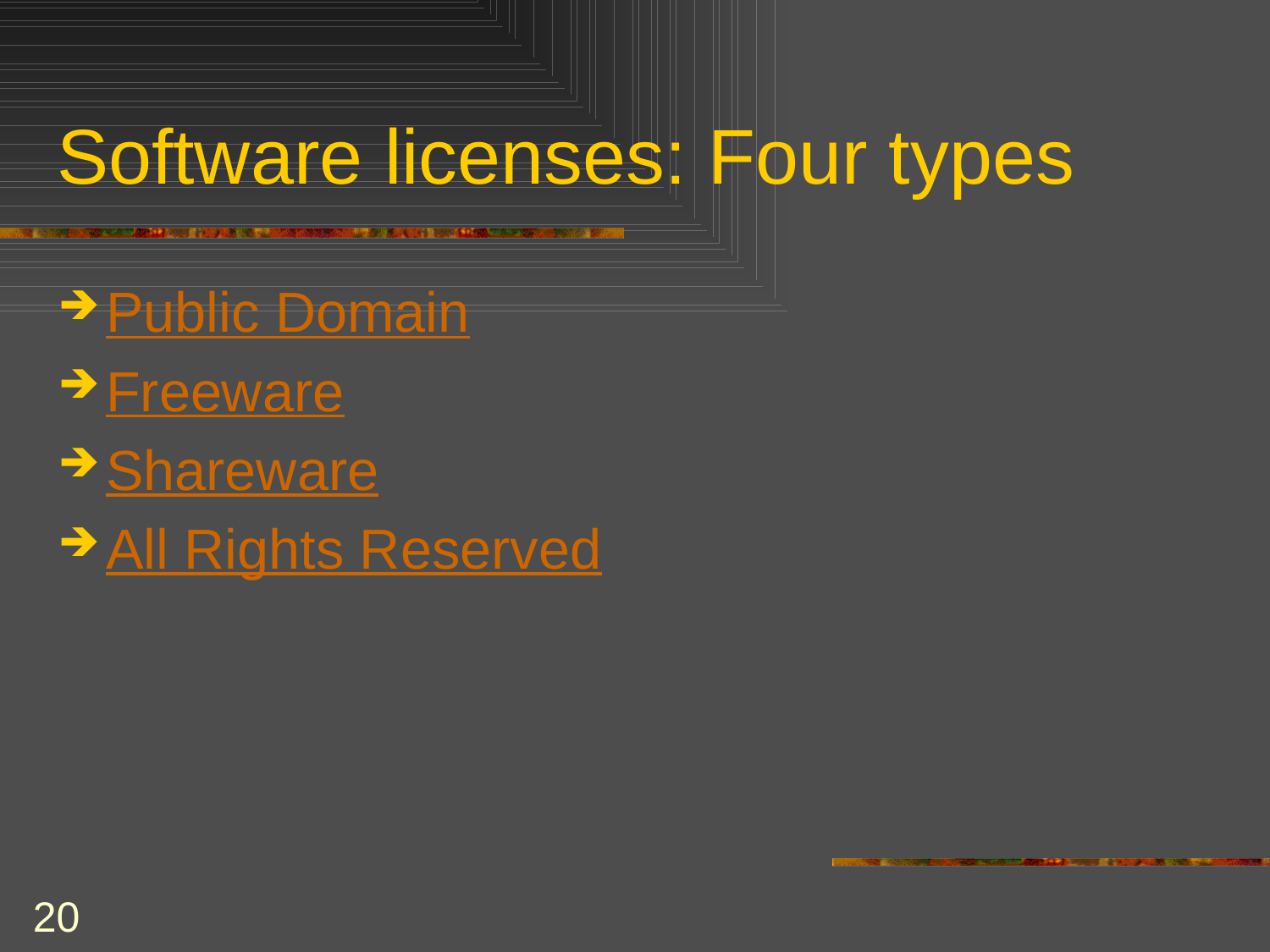

# Software licenses: Four types
Public Domain
Freeware
Shareware
All Rights Reserved
20